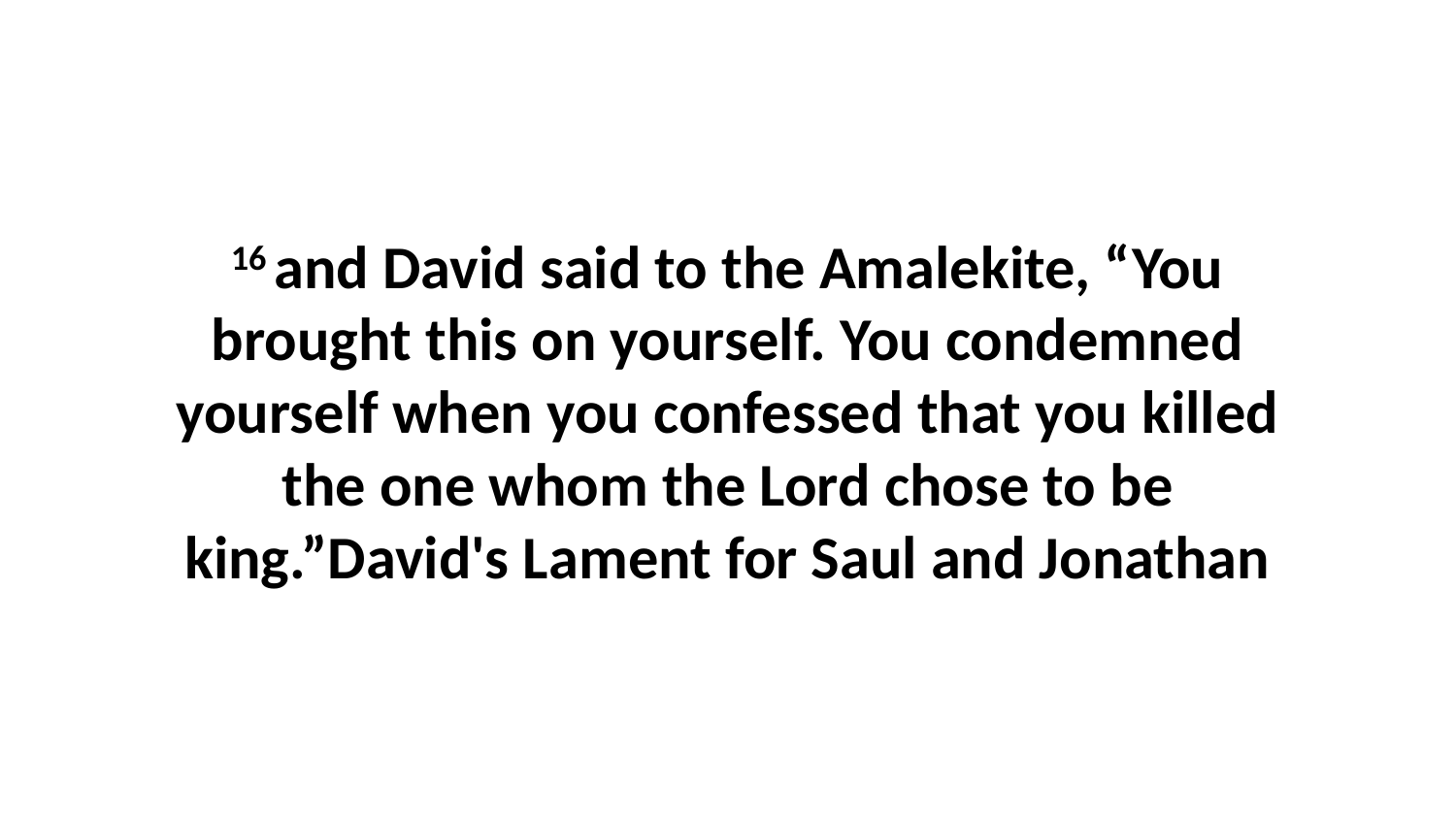

16 and David said to the Amalekite, “You brought this on yourself. You condemned yourself when you confessed that you killed the one whom the Lord chose to be king.”David's Lament for Saul and Jonathan